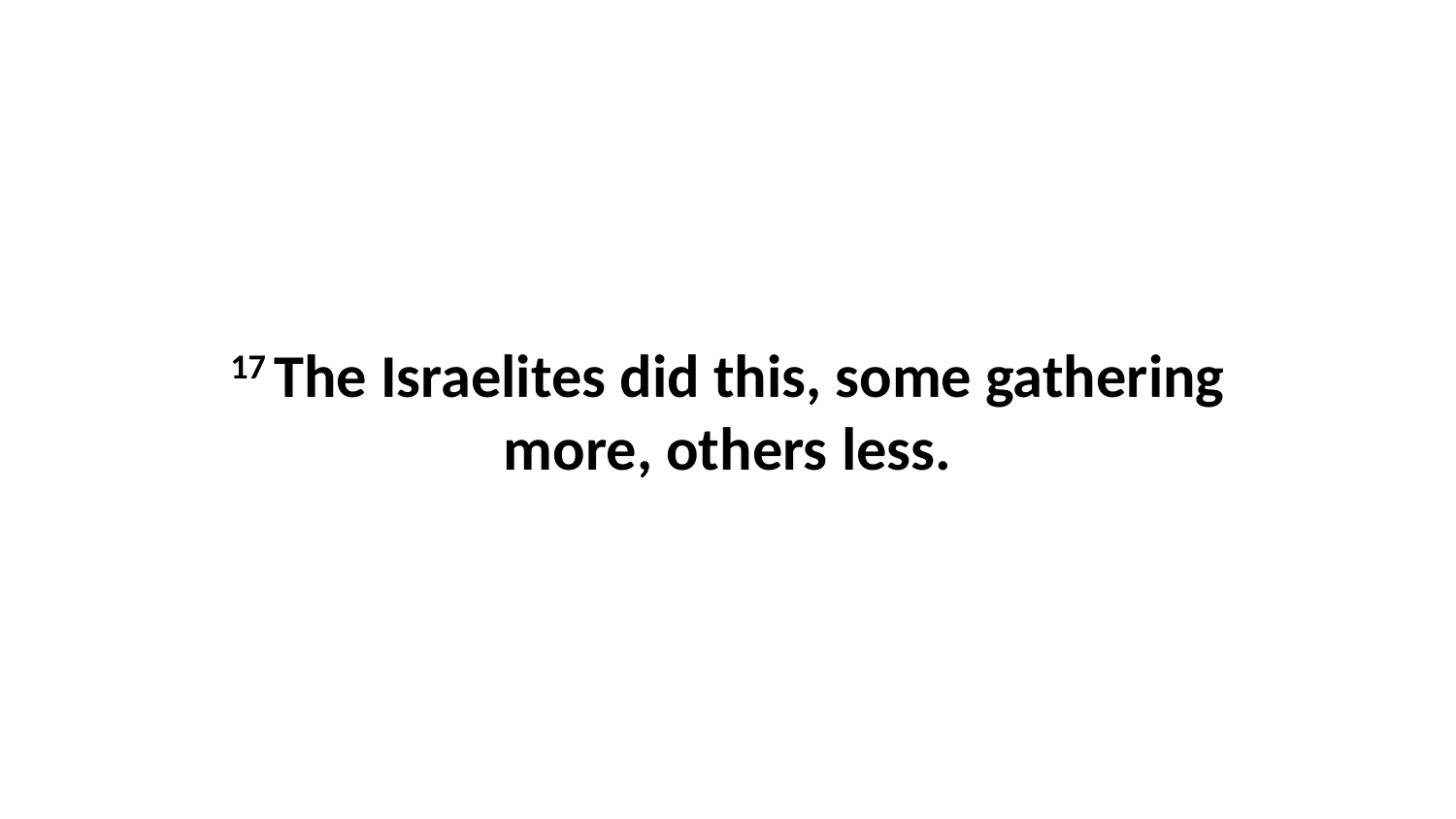

17 The Israelites did this, some gathering more, others less.